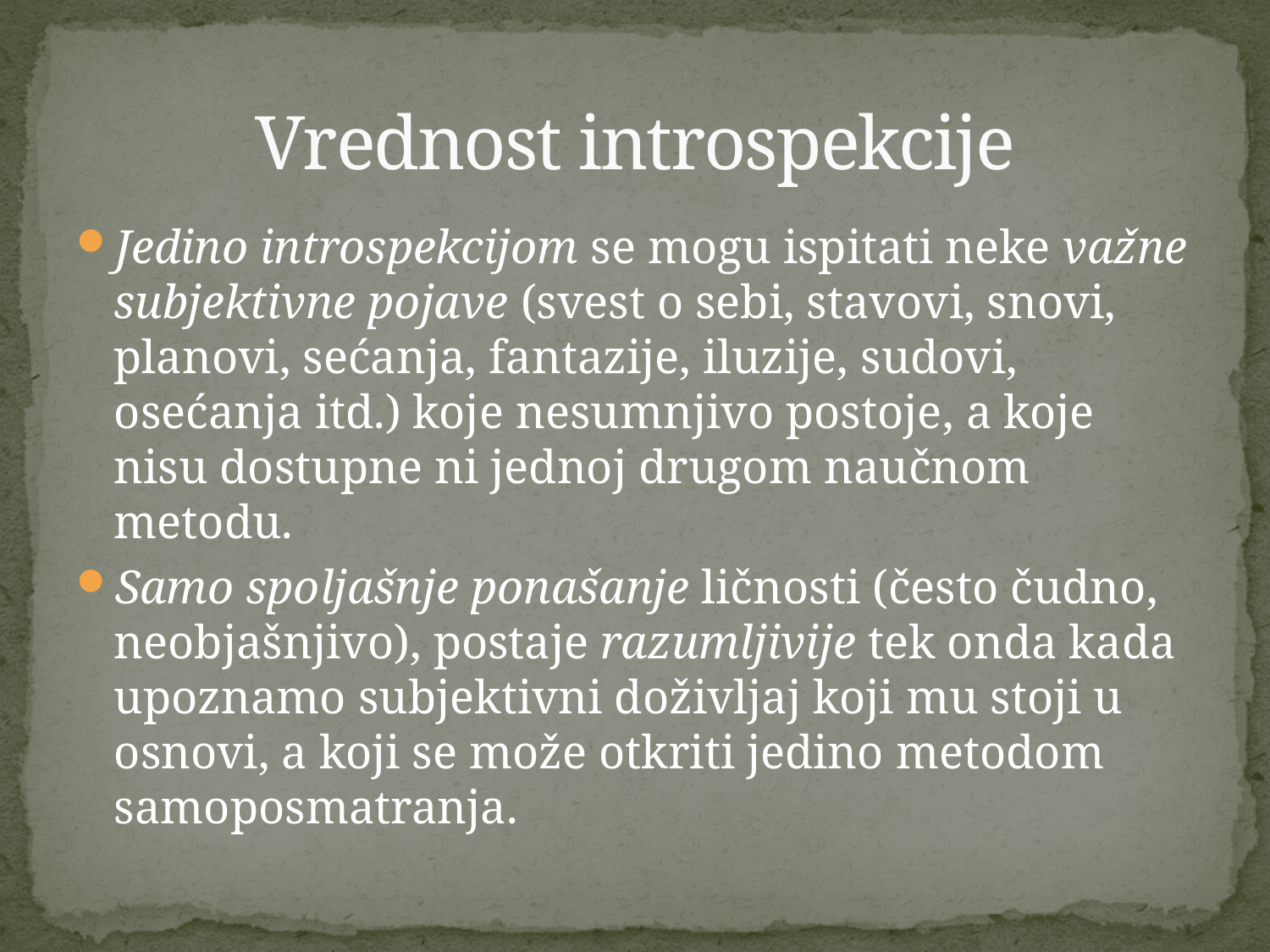

# Vrednost introspekcije
Jedino introspekcijom se mogu ispitati neke važne subjektivne pojave (svest o sebi, stavovi, snovi, planovi, sećanja, fantazije, iluzije, sudovi, osećanja itd.) koje nesumnjivo postoje, a koje nisu dostupne ni jednoj drugom naučnom metodu.
Samo spoljašnje ponašanje ličnosti (često čudno, neobjašnjivo), postaje razumljivije tek onda kada upoznamo subjektivni doživljaj koji mu stoji u osnovi, a koji se može otkriti jedino metodom samoposmatranja.